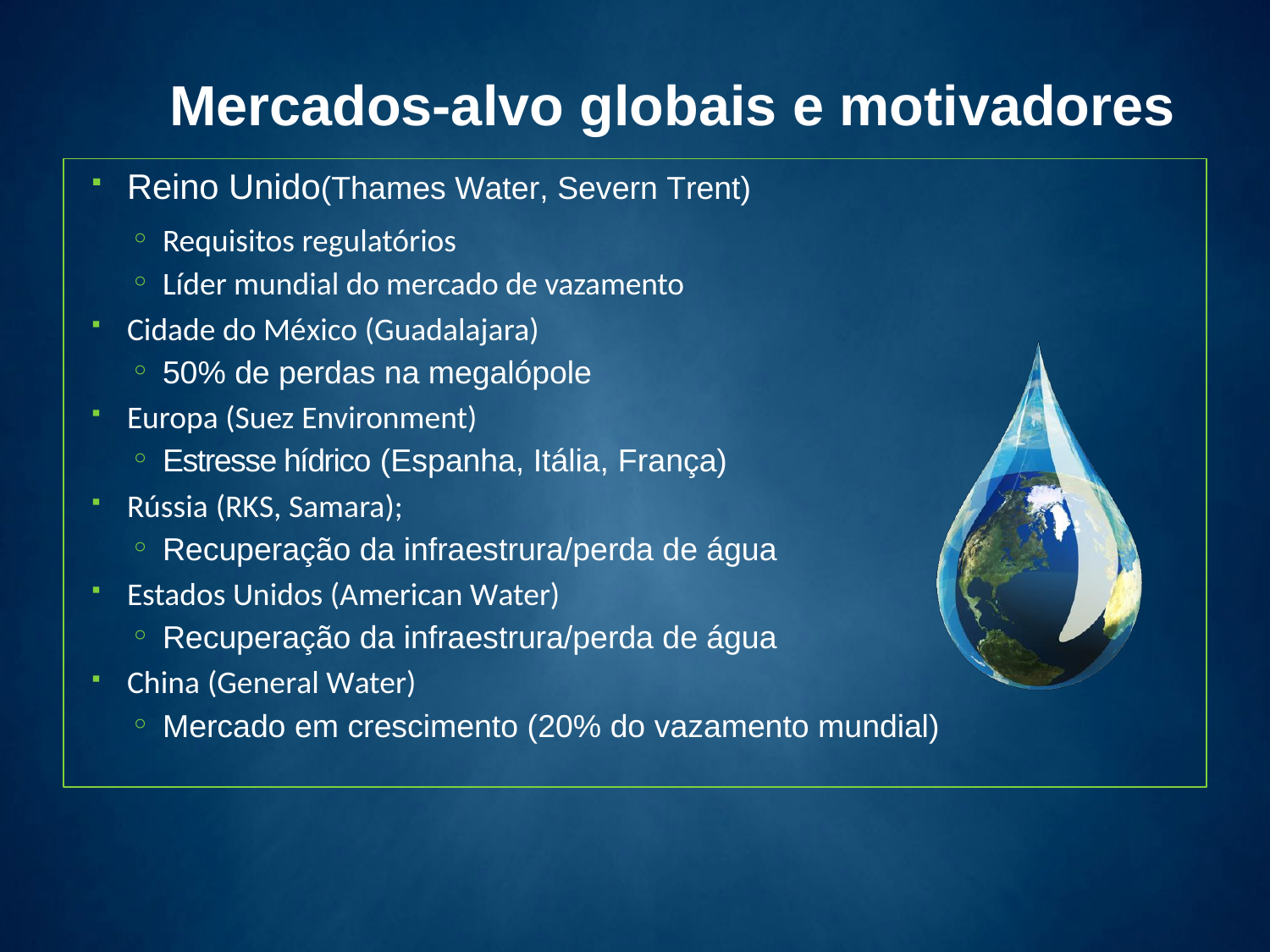

Mercados-alvo globais e motivadores

Reino Unido(Thames Water, Severn Trent)
Requisitos regulatórios
Líder mundial do mercado de vazamento
Cidade do México (Guadalajara)
50% de perdas na megalópole
Europa (Suez Environment)
Estresse hídrico (Espanha, Itália, França)
Rússia (RKS, Samara);
Recuperação da infraestrura/perda de água
Estados Unidos (American Water)
Recuperação da infraestrura/perda de água
China (General Water)
Mercado em crescimento (20% do vazamento mundial)